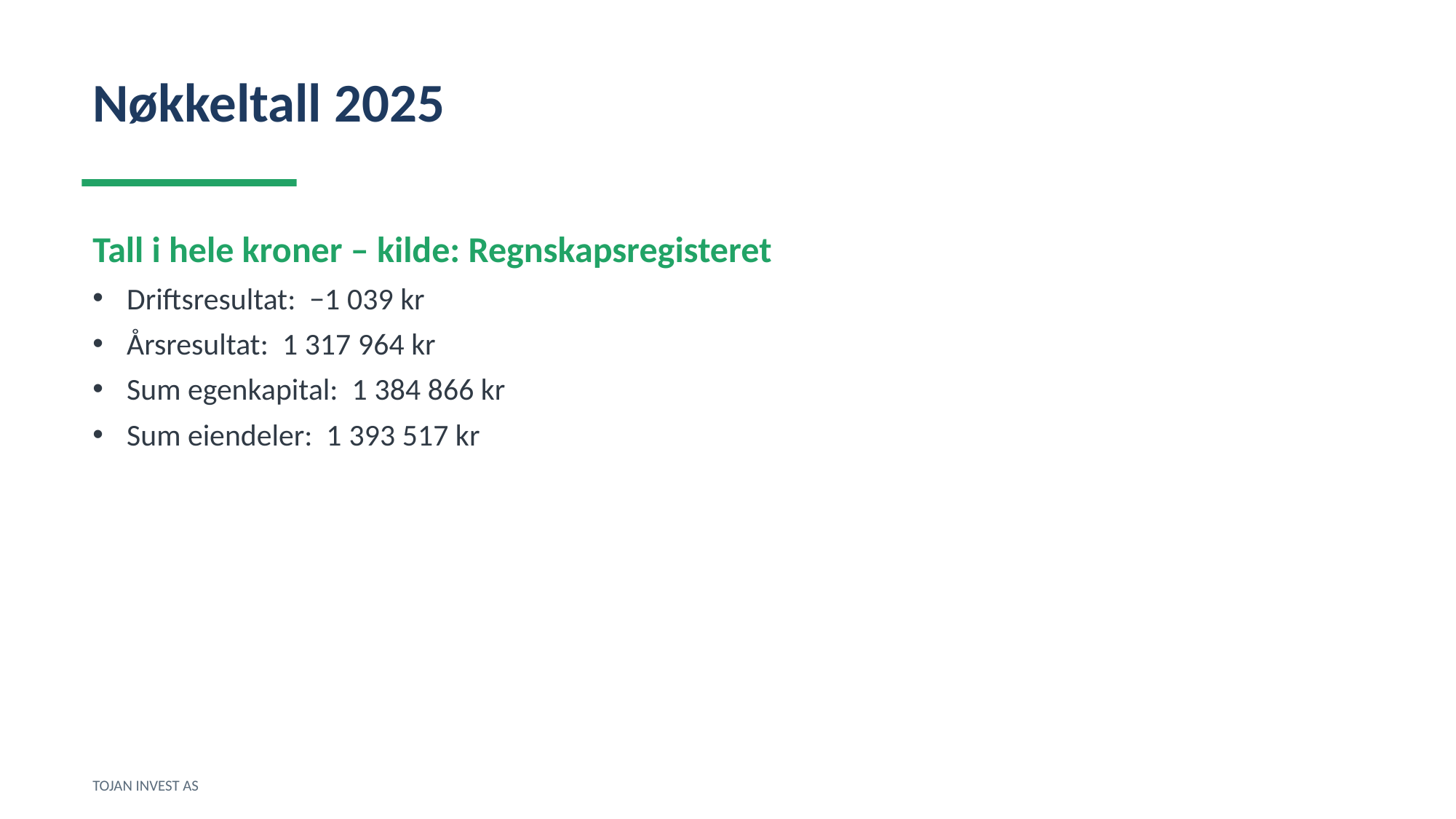

Nøkkeltall 2025

Tall i hele kroner – kilde: Regnskapsregisteret
Driftsresultat:  −1 039 kr
Årsresultat:  1 317 964 kr
Sum egenkapital:  1 384 866 kr
Sum eiendeler:  1 393 517 kr
TOJAN INVEST AS